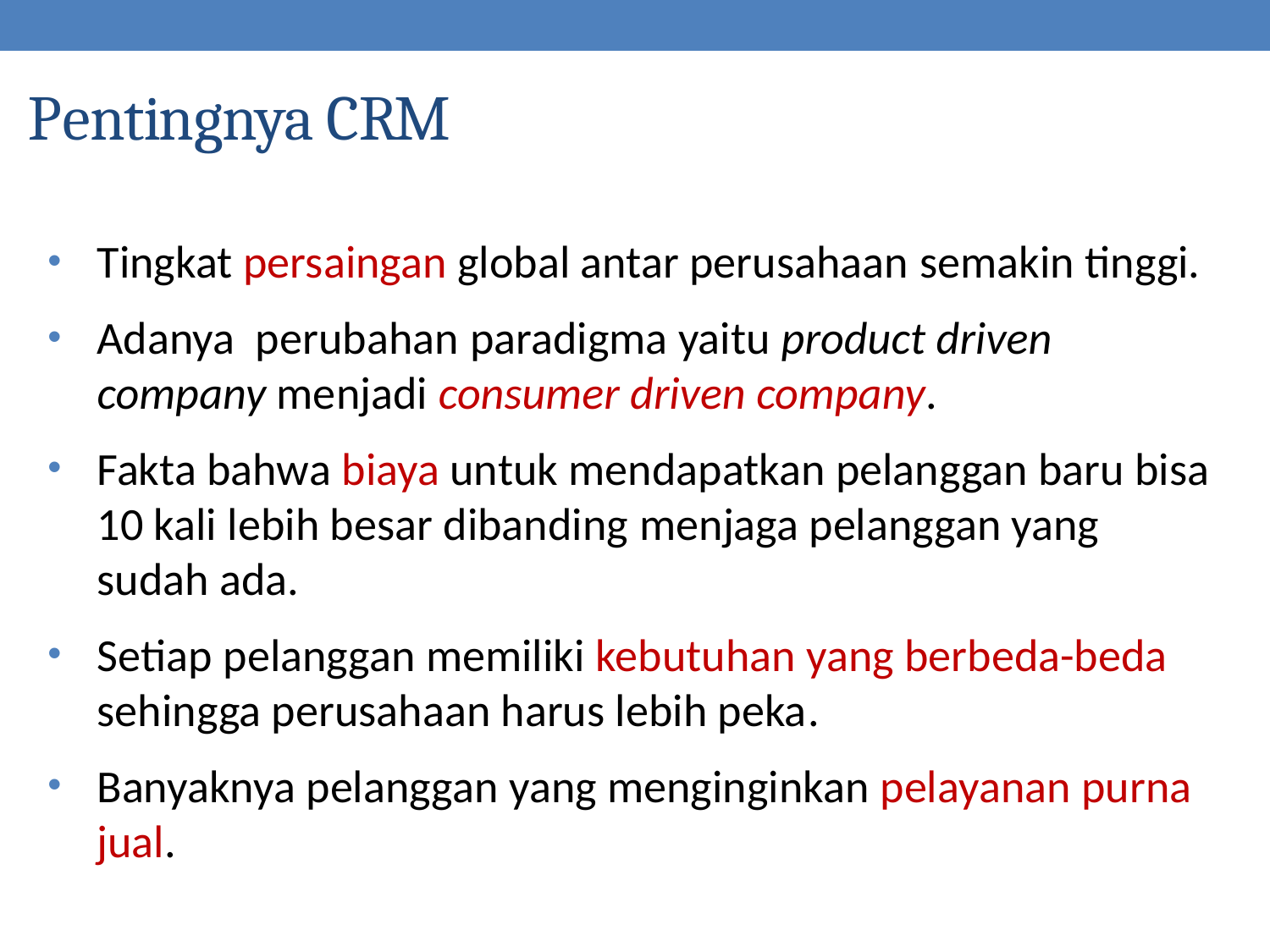

# Pentingnya CRM
Tingkat persaingan global antar perusahaan semakin tinggi.
Adanya  perubahan paradigma yaitu product driven company menjadi consumer driven company.
Fakta bahwa biaya untuk mendapatkan pelanggan baru bisa 10 kali lebih besar dibanding menjaga pelanggan yang sudah ada.
Setiap pelanggan memiliki kebutuhan yang berbeda-beda sehingga perusahaan harus lebih peka.
Banyaknya pelanggan yang menginginkan pelayanan purna jual.